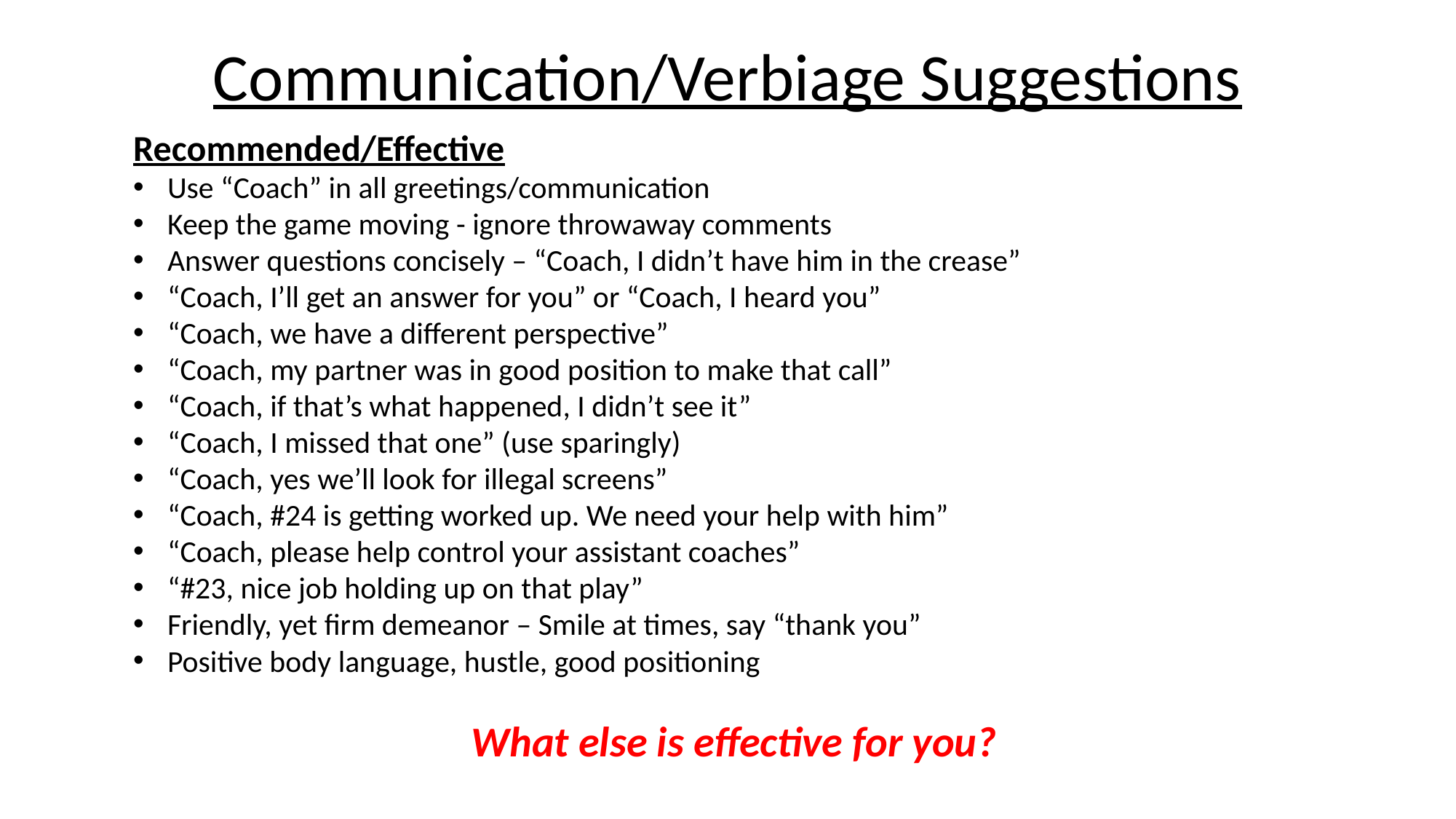

# Communication/Verbiage Suggestions
Recommended/Effective
Use “Coach” in all greetings/communication
Keep the game moving - ignore throwaway comments
Answer questions concisely – “Coach, I didn’t have him in the crease”
“Coach, I’ll get an answer for you” or “Coach, I heard you”
“Coach, we have a different perspective”
“Coach, my partner was in good position to make that call”
“Coach, if that’s what happened, I didn’t see it”
“Coach, I missed that one” (use sparingly)
“Coach, yes we’ll look for illegal screens”
“Coach, #24 is getting worked up. We need your help with him”
“Coach, please help control your assistant coaches”
“#23, nice job holding up on that play”
Friendly, yet firm demeanor – Smile at times, say “thank you”
Positive body language, hustle, good positioning

What else is effective for you?